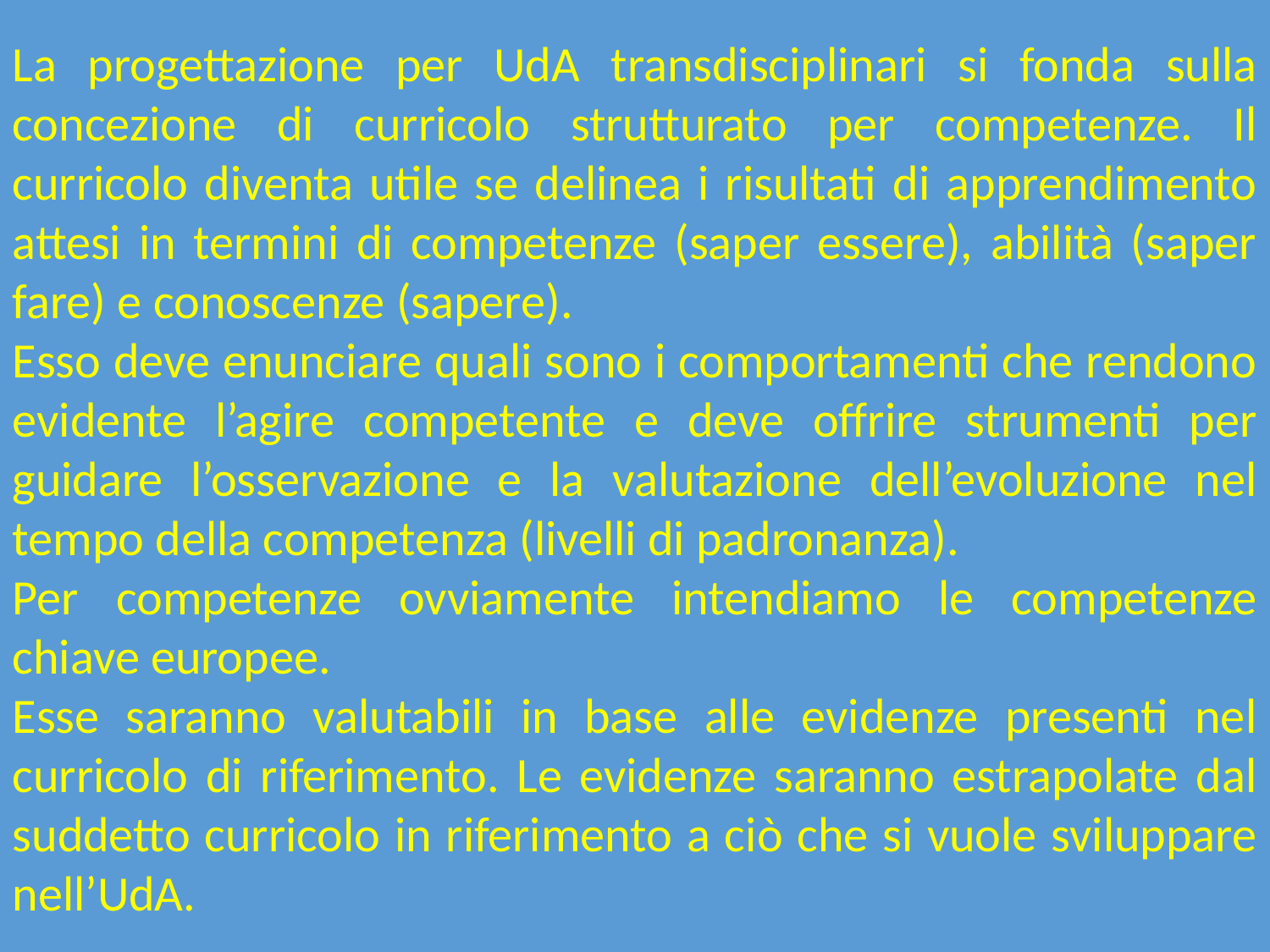

La progettazione per UdA transdisciplinari si fonda sulla concezione di curricolo strutturato per competenze. Il curricolo diventa utile se delinea i risultati di apprendimento attesi in termini di competenze (saper essere), abilità (saper fare) e conoscenze (sapere).
Esso deve enunciare quali sono i comportamenti che rendono evidente l’agire competente e deve offrire strumenti per guidare l’osservazione e la valutazione dell’evoluzione nel tempo della competenza (livelli di padronanza).
Per competenze ovviamente intendiamo le competenze chiave europee.
Esse saranno valutabili in base alle evidenze presenti nel curricolo di riferimento. Le evidenze saranno estrapolate dal suddetto curricolo in riferimento a ciò che si vuole sviluppare nell’UdA.